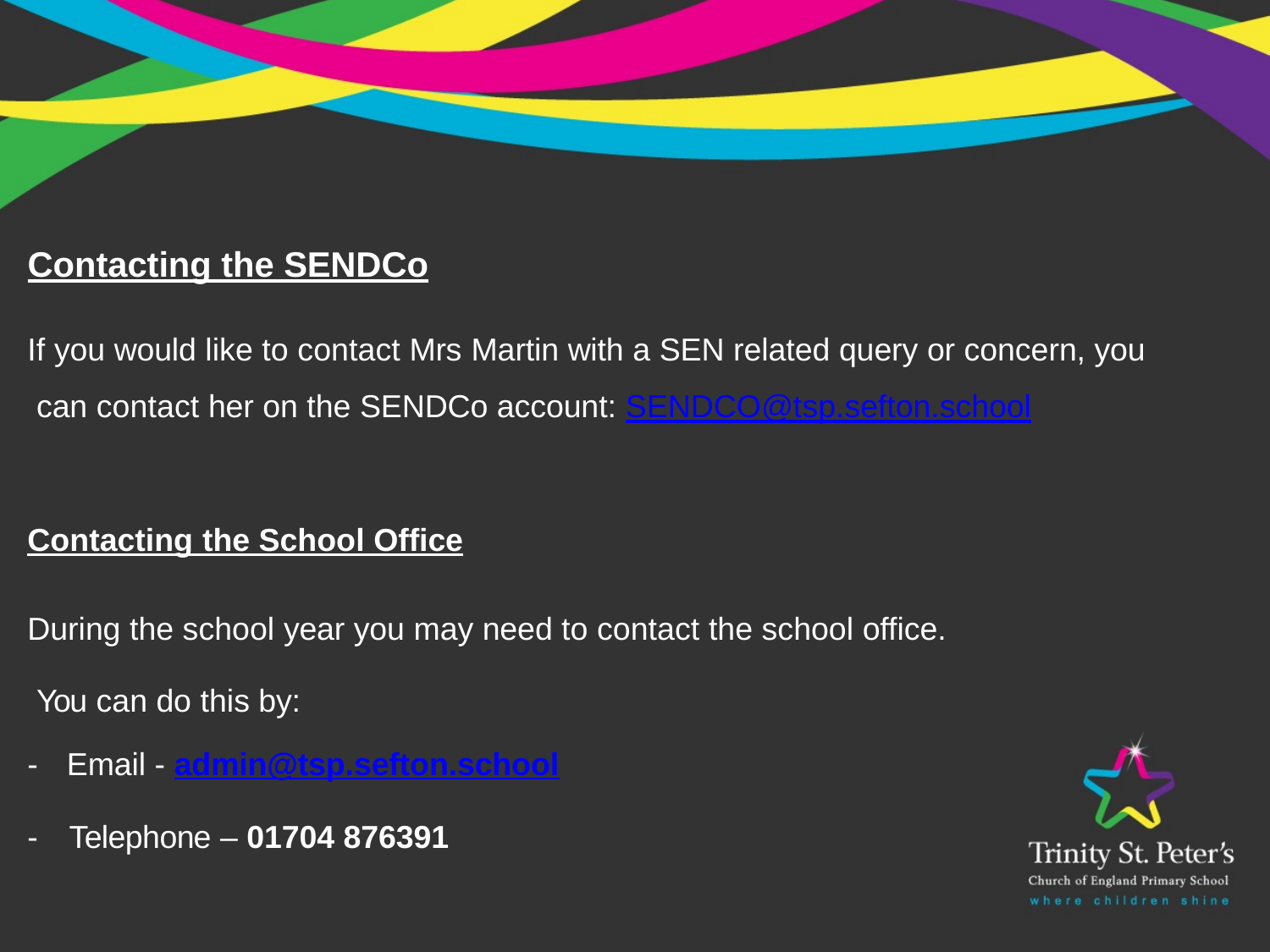

# Contacting the SENDCo
If you would like to contact Mrs Martin with a SEN related query or concern, you  can contact her on the SENDCo account: SENDCO@tsp.sefton.school

Contacting the School Office
During the school year you may need to contact the school office.  You can do this by:
-	Email - admin@tsp.sefton.school

-	Telephone – 01704 876391